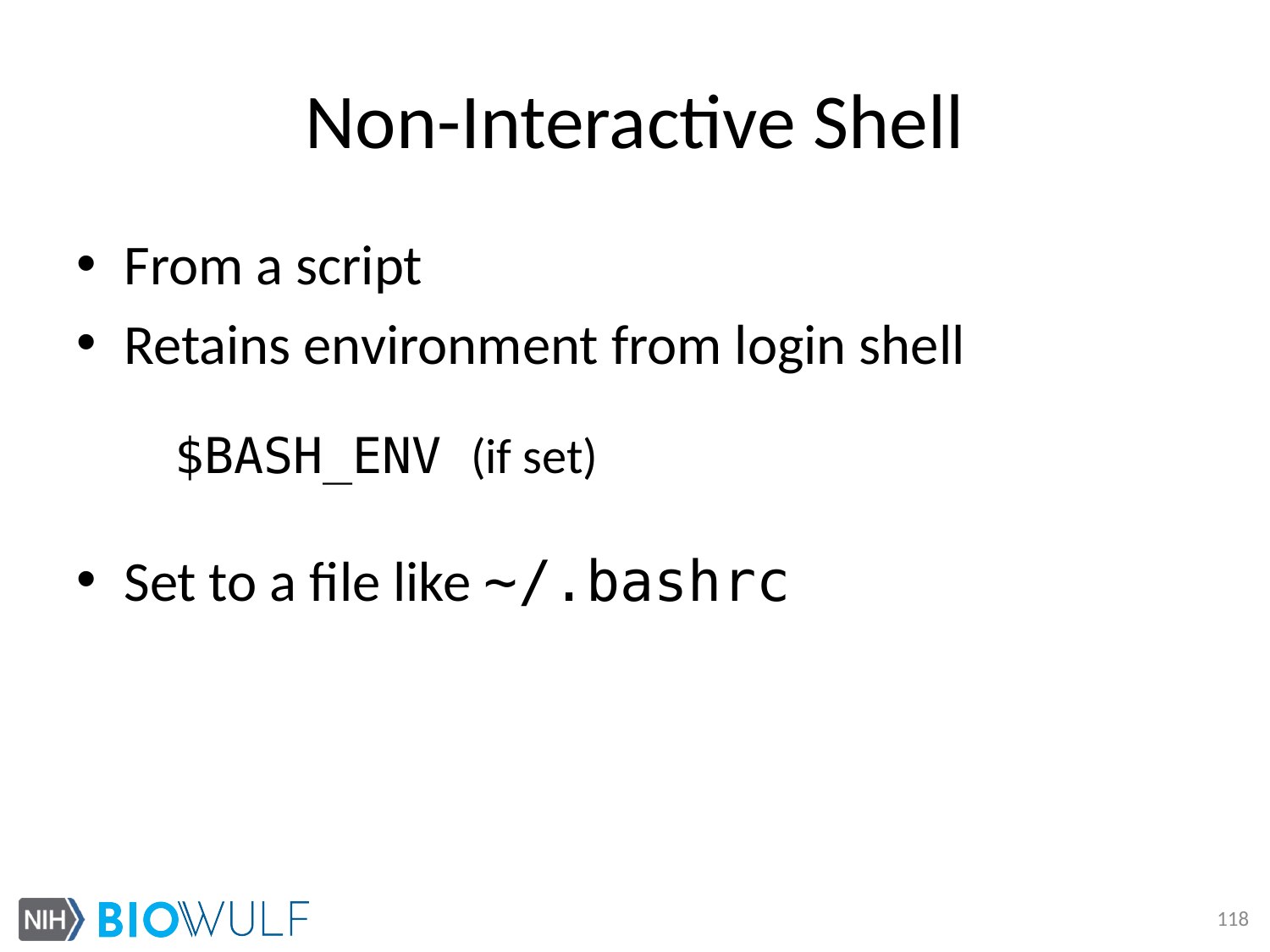

# Non-Interactive Shell
From a script
Retains environment from login shell

Set to a file like ~/.bashrc
$BASH_ENV (if set)
118